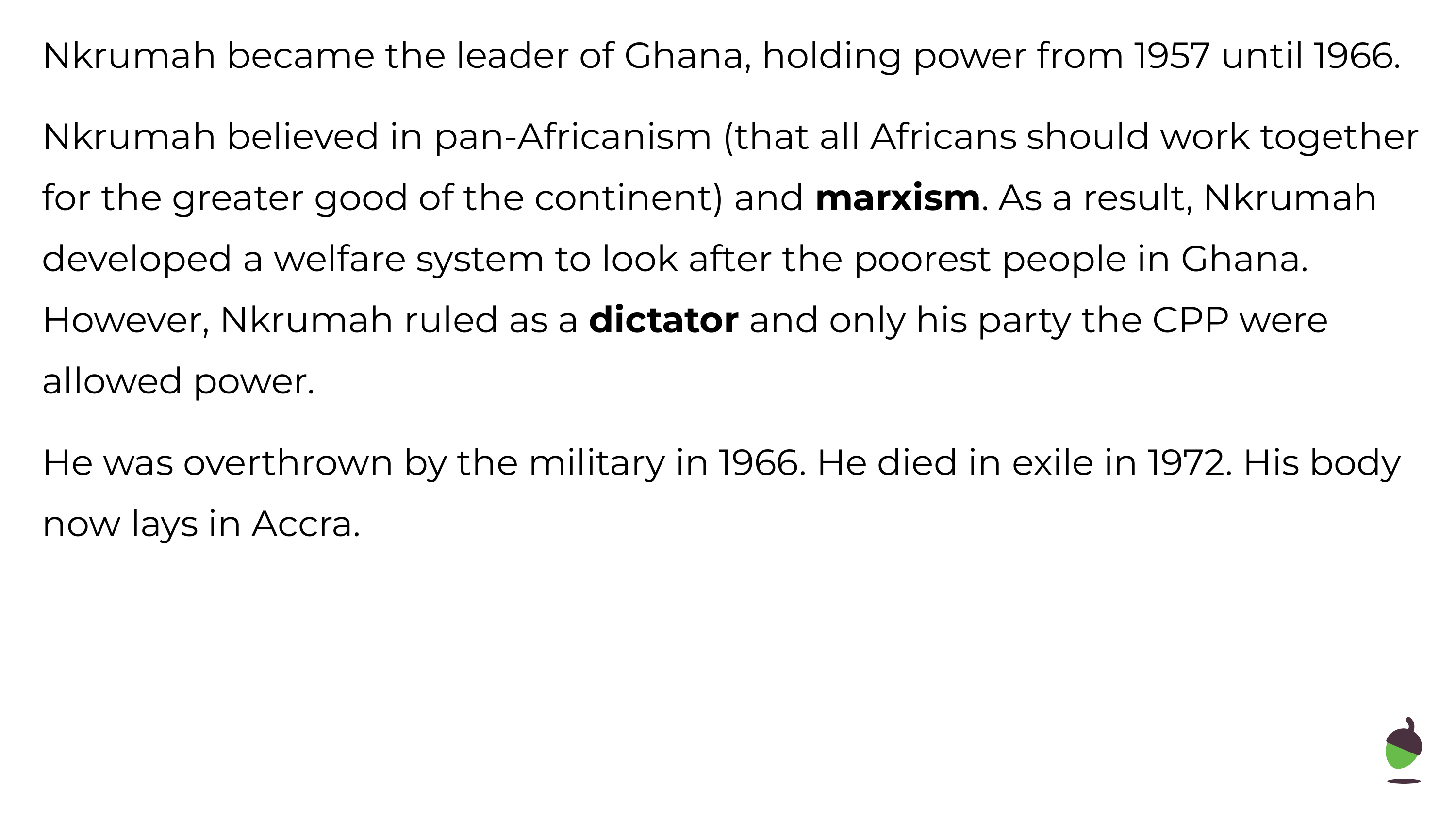

Nkrumah became the leader of Ghana, holding power from 1957 until 1966.
Nkrumah believed in pan-Africanism (that all Africans should work together for the greater good of the continent) and marxism. As a result, Nkrumah developed a welfare system to look after the poorest people in Ghana. However, Nkrumah ruled as a dictator and only his party the CPP were allowed power.
He was overthrown by the military in 1966. He died in exile in 1972. His body now lays in Accra.

8